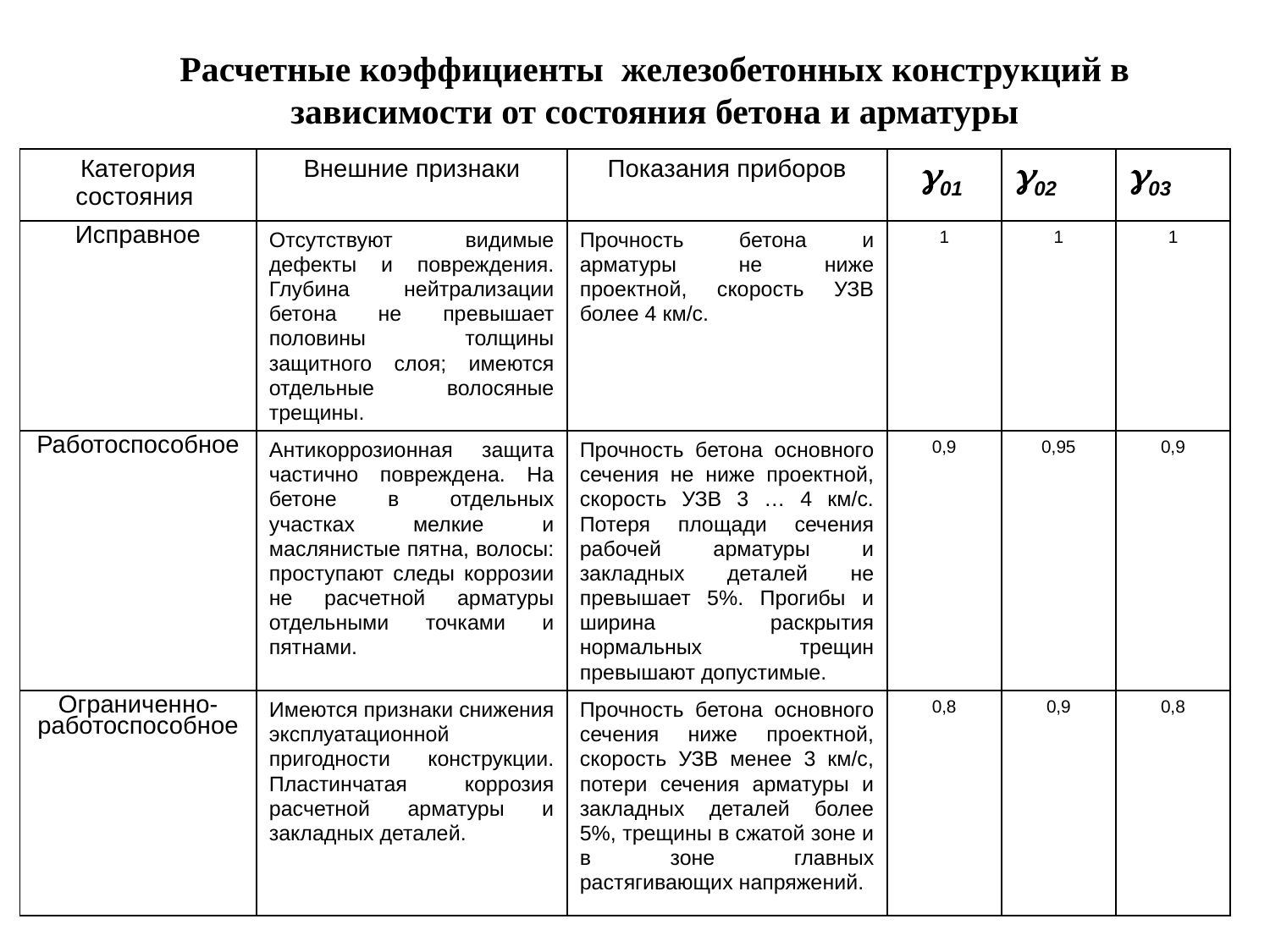

Расчетные коэффициенты  железобетонных конструкций в зависимости от состояния бетона и арматуры

| Категория состояния | Внешние признаки | Показания приборов | γ01 | γ02 | γ03 |
| --- | --- | --- | --- | --- | --- |
| Исправное | Отсутствуют видимые дефекты и повреждения. Глубина нейтрализации бетона не превышает половины толщины защитного слоя; имеются отдельные волосяные трещины. | Прочность бетона и арматуры не ниже проектной, скорость УЗВ более 4 км/с. | 1 | 1 | 1 |
| Работоспособное | Антикоррозионная защита частично повреждена. На бетоне в отдельных участках мелкие и маслянистые пятна, волосы: проступают следы коррозии не расчетной арматуры отдельными точками и пятнами. | Прочность бетона основного сечения не ниже проектной, скорость УЗВ 3 … 4 км/с. Потеря площади сечения рабочей арматуры и закладных деталей не превышает 5%. Прогибы и ширина раскрытия нормальных трещин превышают допустимые. | 0,9 | 0,95 | 0,9 |
| Ограниченно- работоспособное | Имеются признаки снижения эксплуатационной пригодности конструкции. Пластинчатая коррозия расчетной арматуры и закладных деталей. | Прочность бетона основного сечения ниже проектной, скорость УЗВ менее 3 км/с, потери сечения арматуры и закладных деталей более 5%, трещины в сжатой зоне и в зоне главных растягивающих напряжений. | 0,8 | 0,9 | 0,8 |